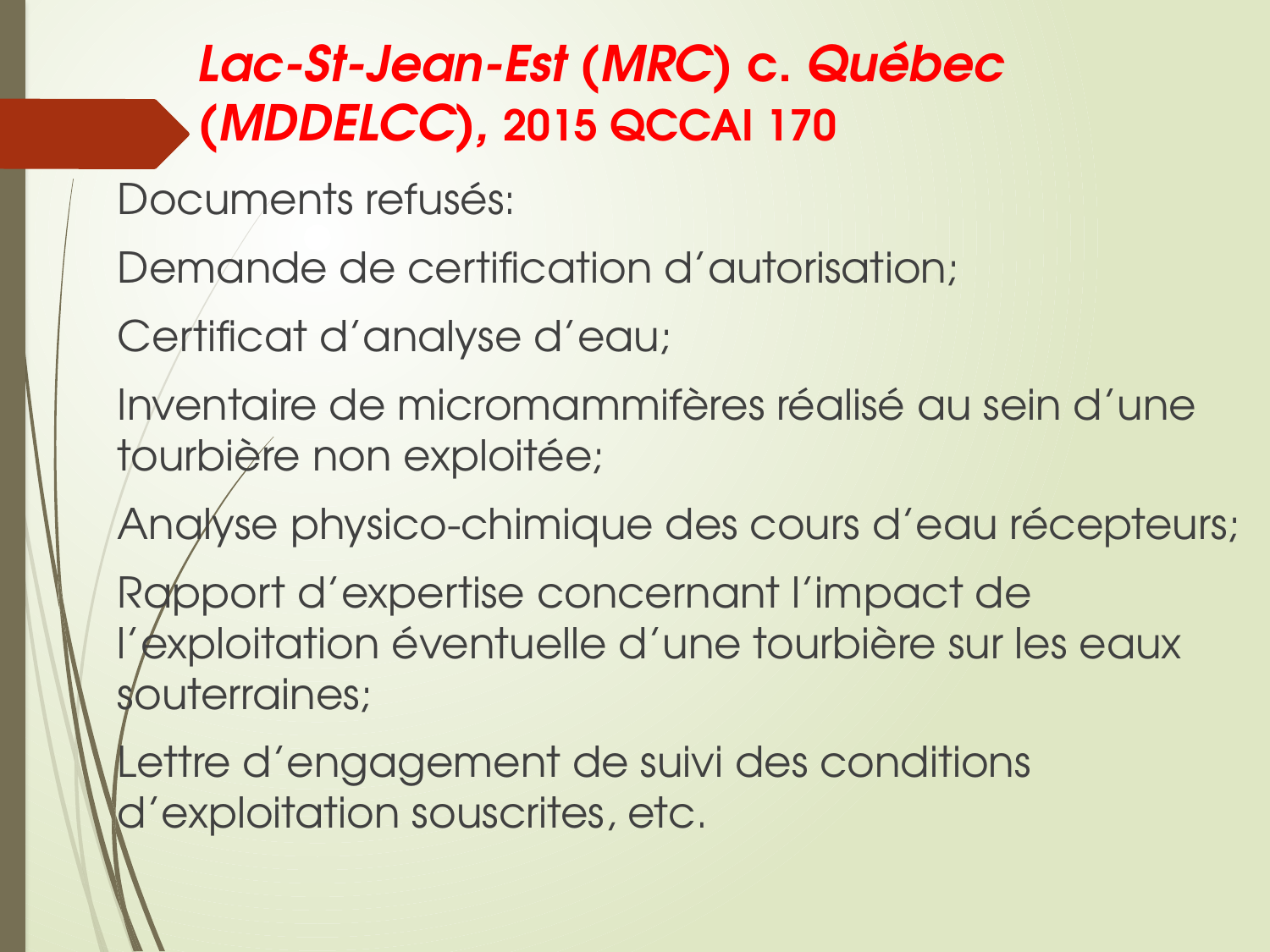

# Lac-St-Jean-Est (MRC) c. Québec (MDDELCC), 2015 QCCAI 170
Documents refusés:
Demande de certification d’autorisation;
Certificat d’analyse d’eau;
Inventaire de micromammifères réalisé au sein d’une tourbière non exploitée;
Analyse physico-chimique des cours d’eau récepteurs;
Rapport d’expertise concernant l’impact de l’exploitation éventuelle d’une tourbière sur les eaux souterraines;
Lettre d’engagement de suivi des conditions d’exploitation souscrites, etc.